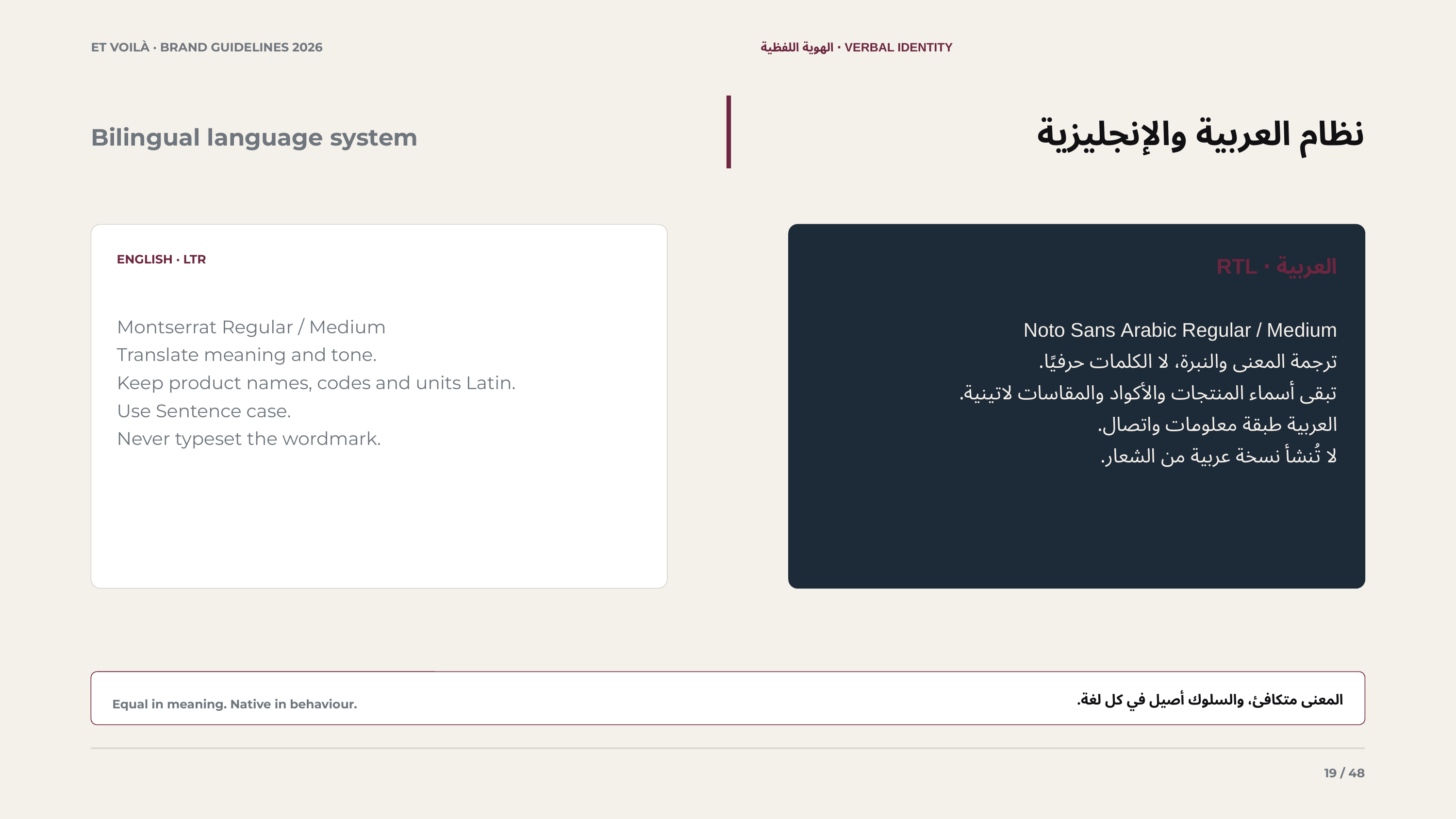

ET VOILÀ · BRAND GUIDELINES 2026
VERBAL IDENTITY · الهوية اللفظية
نظام العربية والإنجليزية

Bilingual language system

ENGLISH · LTR
العربية · RTL
Montserrat Regular / Medium
Translate meaning and tone.
Keep product names, codes and units Latin.
Use Sentence case.
Never typeset the wordmark.
Noto Sans Arabic Regular / Medium
ترجمة المعنى والنبرة، لا الكلمات حرفيًا.
تبقى أسماء المنتجات والأكواد والمقاسات لاتينية.
العربية طبقة معلومات واتصال.
لا تُنشأ نسخة عربية من الشعار.

المعنى متكافئ، والسلوك أصيل في كل لغة.
Equal in meaning. Native in behaviour.

19 / 48